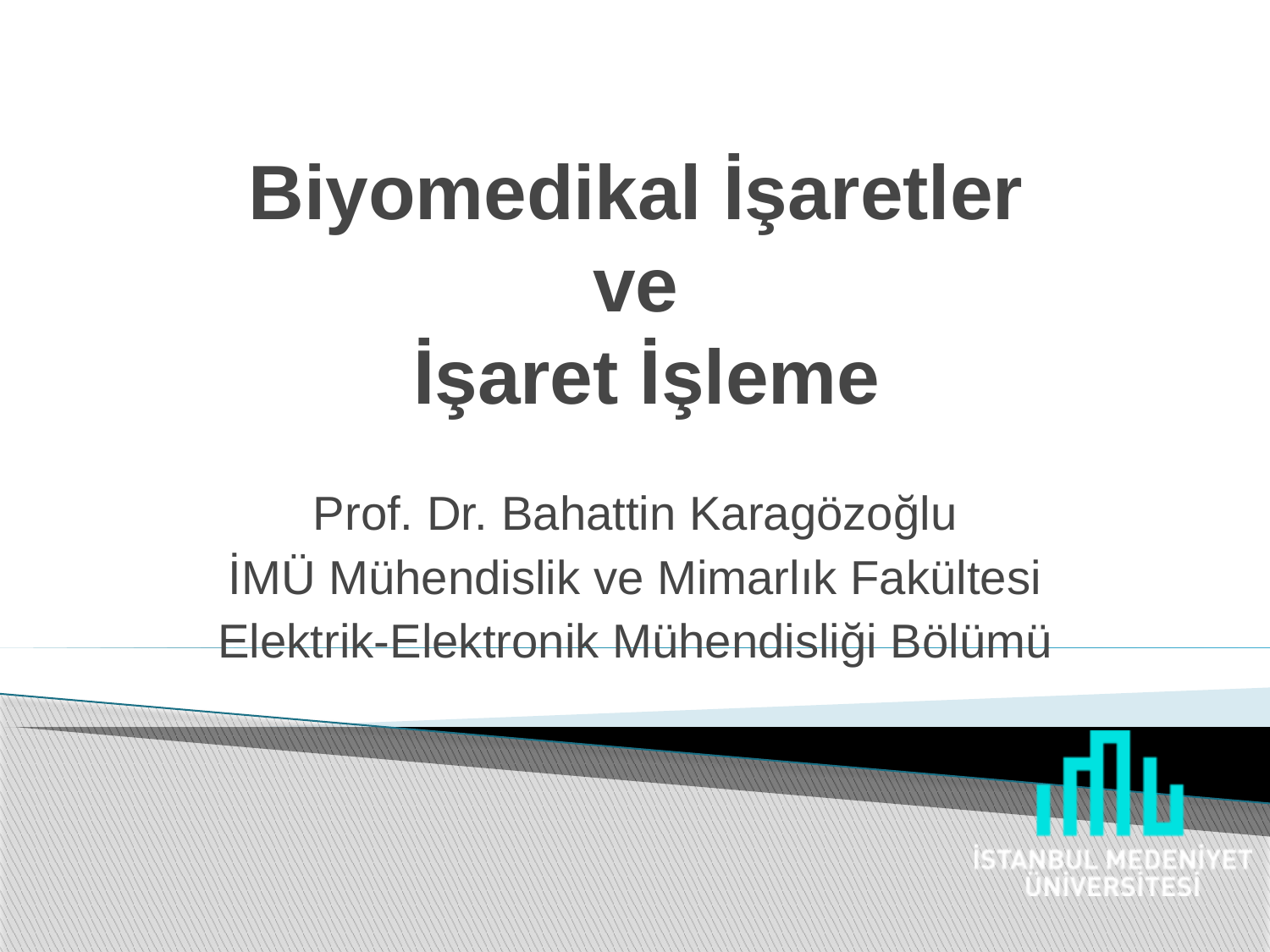

# Biyomedikal İşaretler ve İşaret İşleme
Prof. Dr. Bahattin Karagözoğlu
İMÜ Mühendislik ve Mimarlık Fakültesi
Elektrik-Elektronik Mühendisliği Bölümü